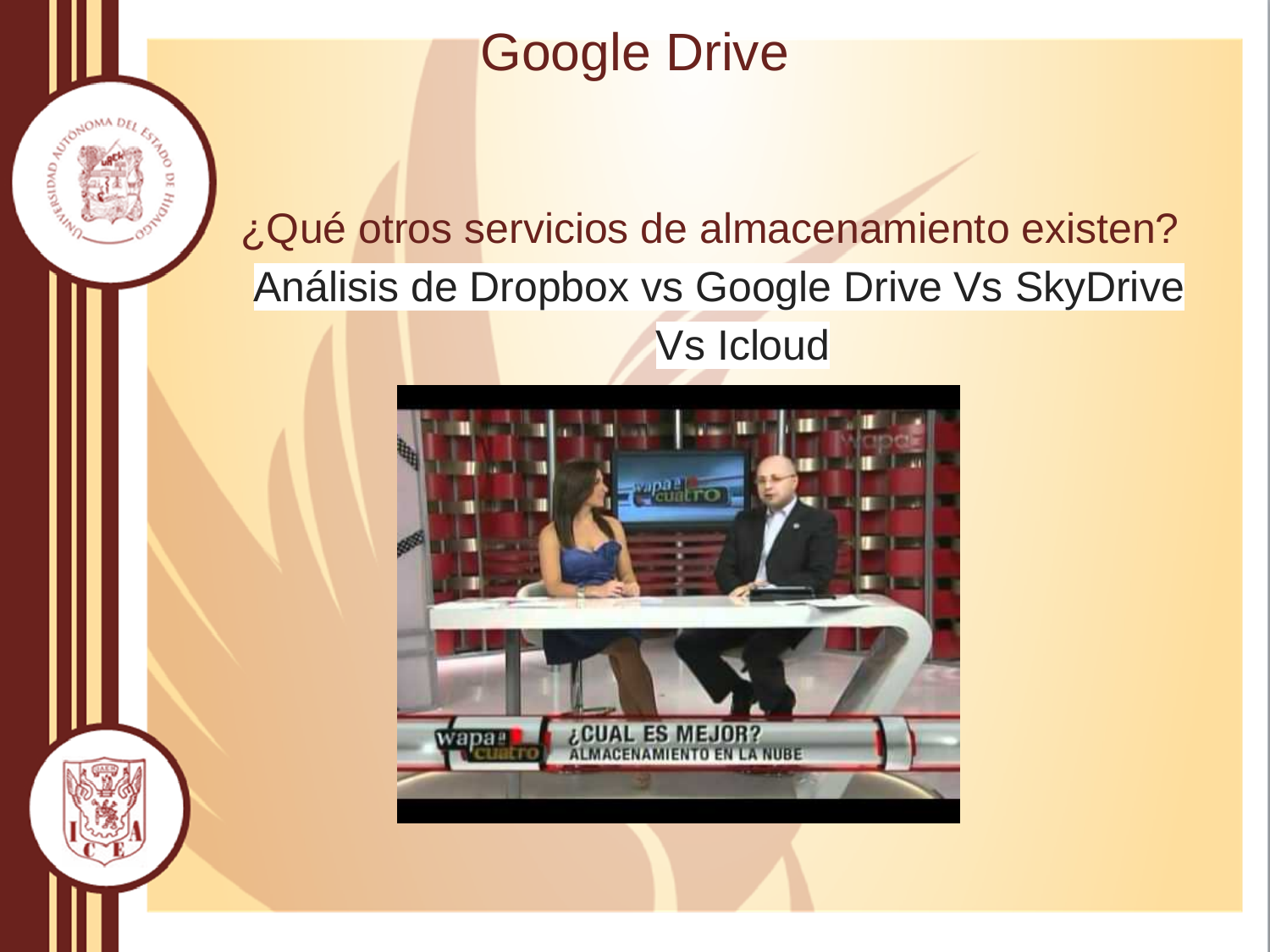

# Google Drive
¿Qué otros servicios de almacenamiento existen?
Análisis de Dropbox vs Google Drive Vs SkyDrive Vs Icloud